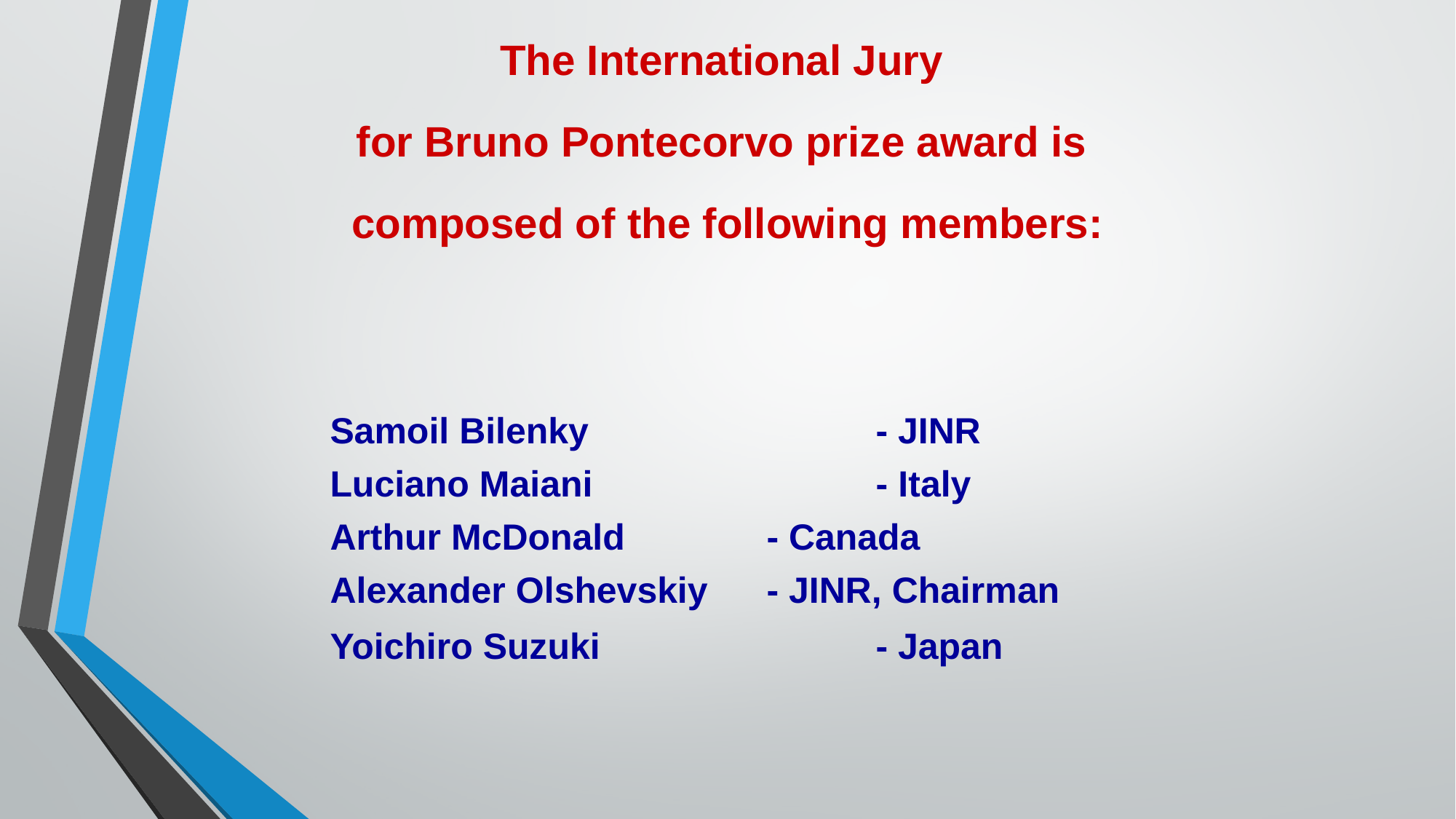

# The International Jury for Bruno Pontecorvo prize award is composed of the following members:

	Samoil Bilenky			- JINR
	Luciano Maiani			- Italy
	Arthur McDonald		- Canada
	Alexander Olshevskiy	- JINR, Chairman
	Yoichiro Suzuki			- Japan